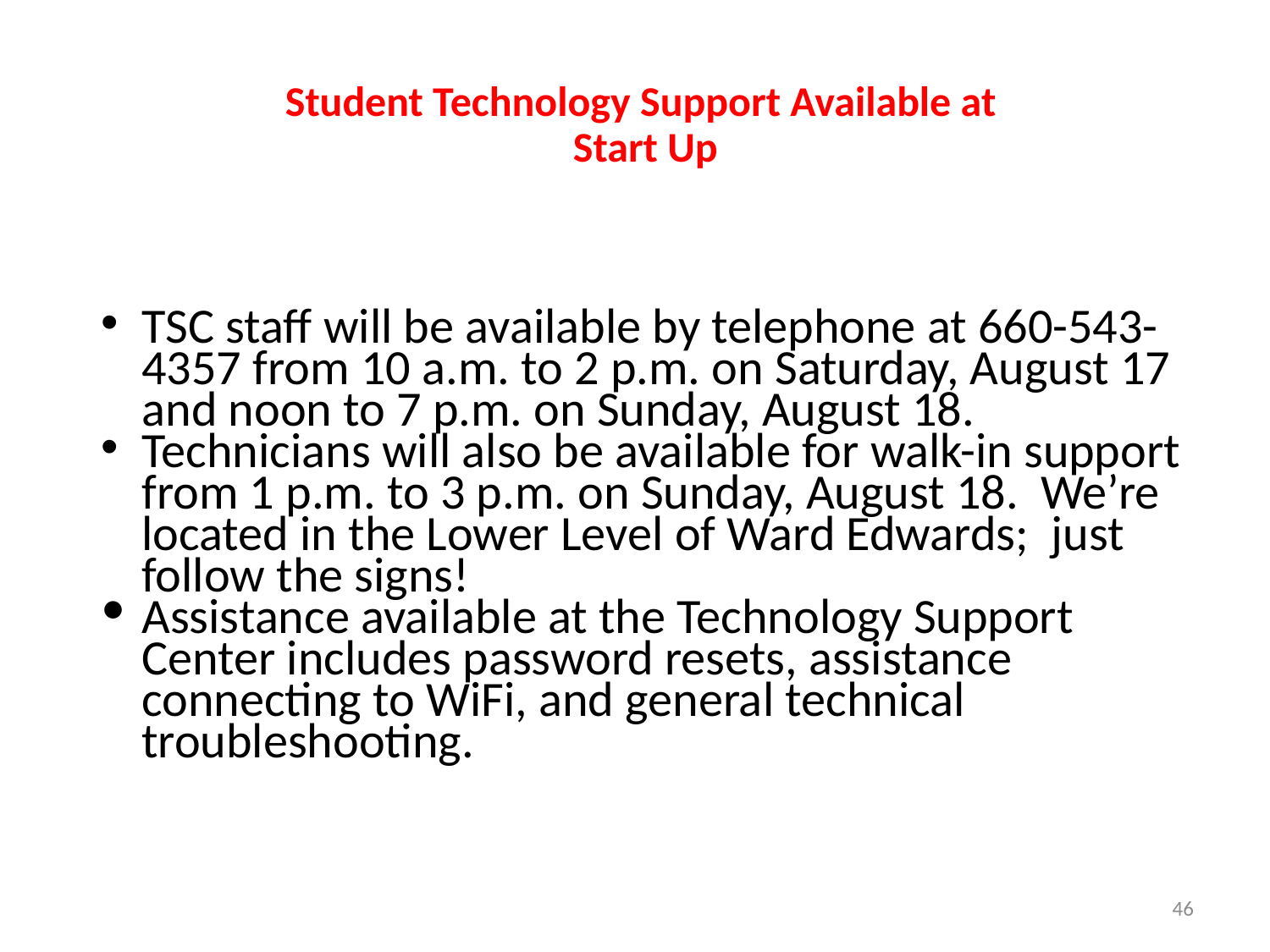

# Student Technology Support Available at Start Up

TSC staff will be available by telephone at 660-543-4357 from 10 a.m. to 2 p.m. on Saturday, August 17 and noon to 7 p.m. on Sunday, August 18.
Technicians will also be available for walk-in support from 1 p.m. to 3 p.m. on Sunday, August 18.  We’re located in the Lower Level of Ward Edwards;  just follow the signs!
Assistance available at the Technology Support Center includes password resets, assistance connecting to WiFi, and general technical troubleshooting.

46